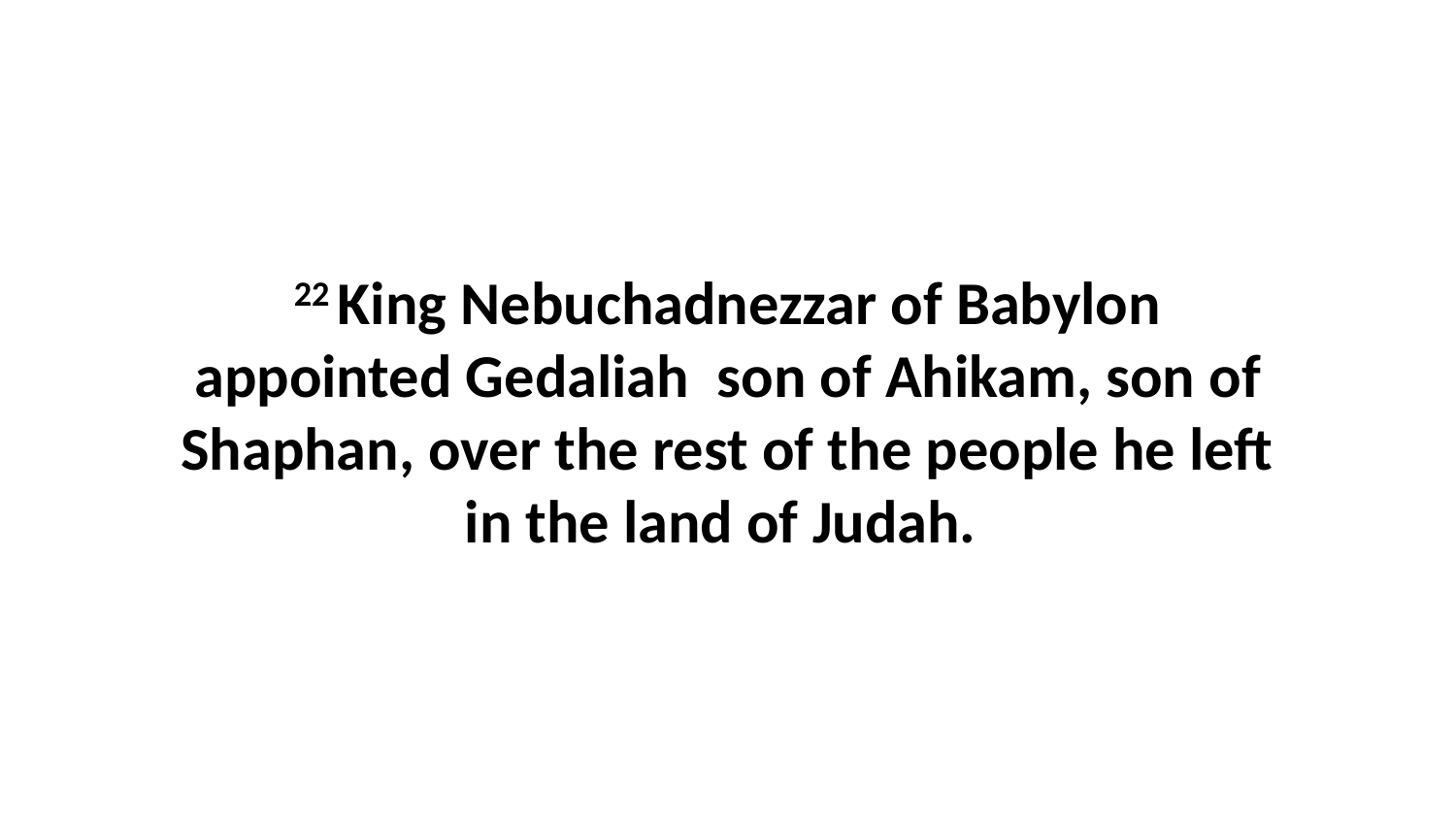

22 King Nebuchadnezzar of Babylon appointed Gedaliah  son of Ahikam, son of Shaphan, over the rest of the people he left in the land of Judah.